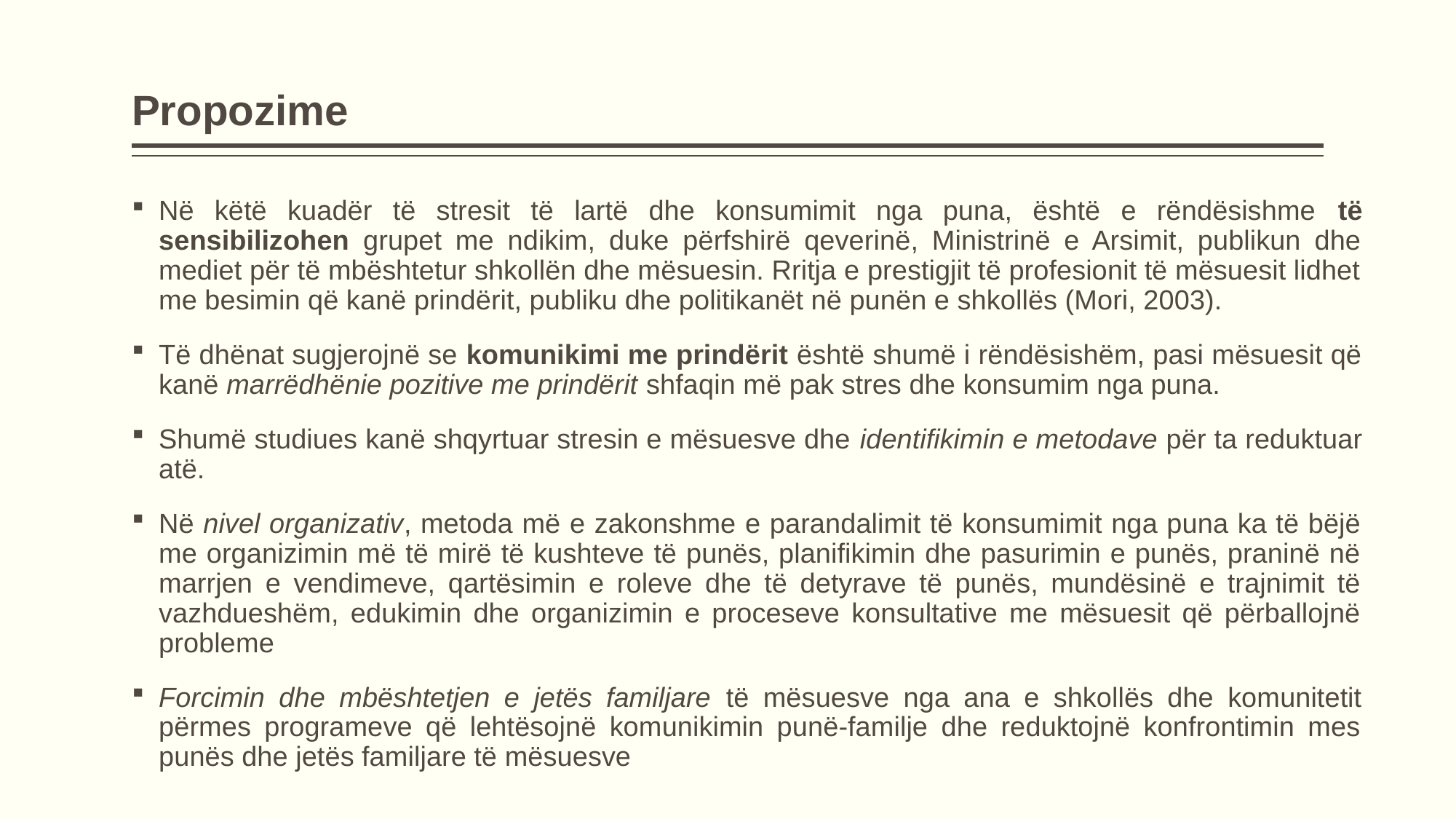

# Propozime
Në këtë kuadër të stresit të lartë dhe konsumimit nga puna, është e rëndësishme të sensibilizohen grupet me ndikim, duke përfshirë qeverinë, Ministrinë e Arsimit, publikun dhe mediet për të mbështetur shkollën dhe mësuesin. Rritja e prestigjit të profesionit të mësuesit lidhet me besimin që kanë prindërit, publiku dhe politikanët në punën e shkollës (Mori, 2003).
Të dhënat sugjerojnë se komunikimi me prindërit është shumë i rëndësishëm, pasi mësuesit që kanë marrëdhënie pozitive me prindërit shfaqin më pak stres dhe konsumim nga puna.
Shumë studiues kanë shqyrtuar stresin e mësuesve dhe identifikimin e metodave për ta reduktuar atë.
Në nivel organizativ, metoda më e zakonshme e parandalimit të konsumimit nga puna ka të bëjë me organizimin më të mirë të kushteve të punës, planifikimin dhe pasurimin e punës, praninë në marrjen e vendimeve, qartësimin e roleve dhe të detyrave të punës, mundësinë e trajnimit të vazhdueshëm, edukimin dhe organizimin e proceseve konsultative me mësuesit që përballojnë probleme
Forcimin dhe mbështetjen e jetës familjare të mësuesve nga ana e shkollës dhe komunitetit përmes programeve që lehtësojnë komunikimin punë-familje dhe reduktojnë konfrontimin mes punës dhe jetës familjare të mësuesve